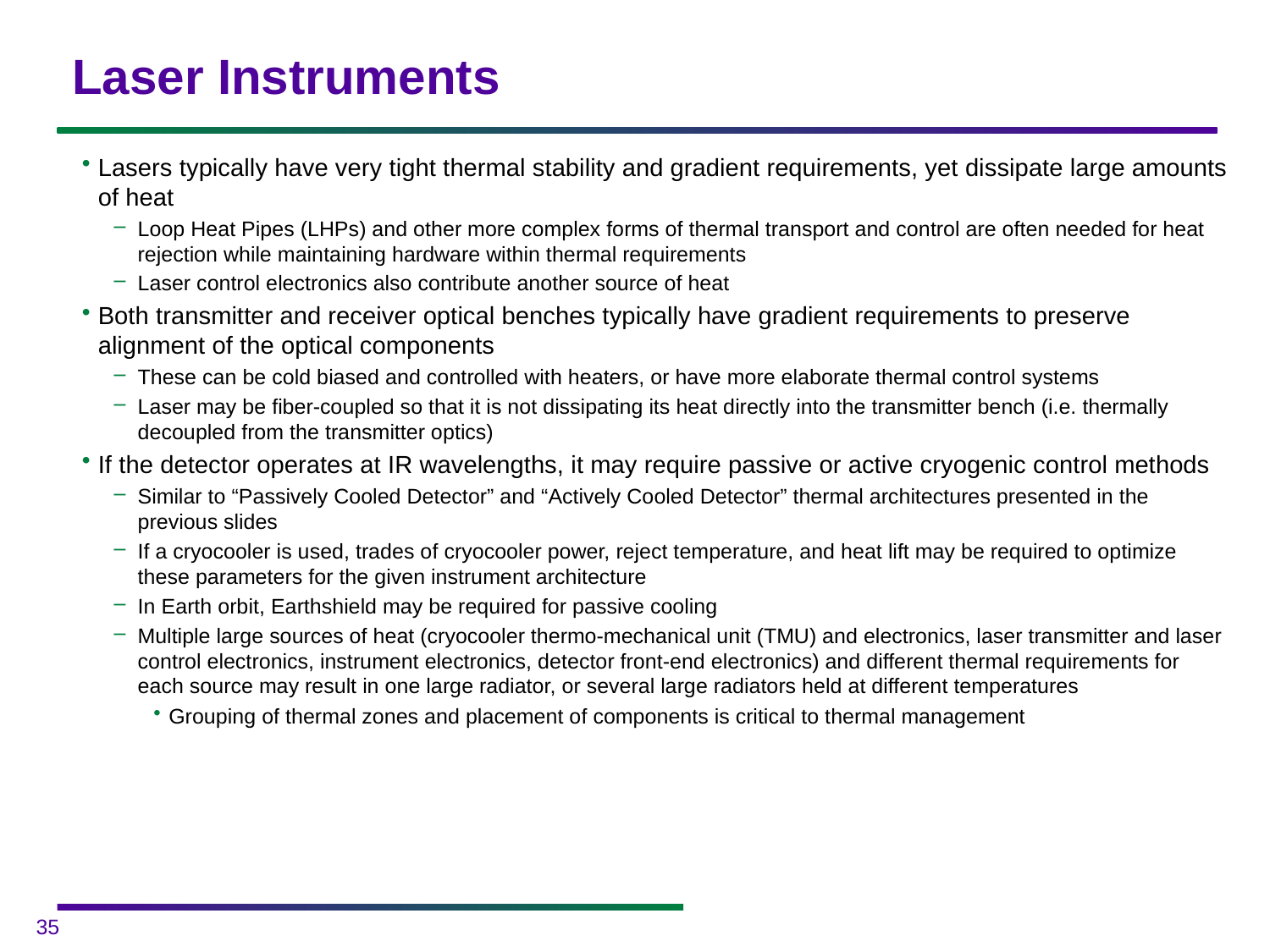

# Laser Instruments
Lasers typically have very tight thermal stability and gradient requirements, yet dissipate large amounts of heat
Loop Heat Pipes (LHPs) and other more complex forms of thermal transport and control are often needed for heat rejection while maintaining hardware within thermal requirements
Laser control electronics also contribute another source of heat
Both transmitter and receiver optical benches typically have gradient requirements to preserve alignment of the optical components
These can be cold biased and controlled with heaters, or have more elaborate thermal control systems
Laser may be fiber-coupled so that it is not dissipating its heat directly into the transmitter bench (i.e. thermally decoupled from the transmitter optics)
If the detector operates at IR wavelengths, it may require passive or active cryogenic control methods
Similar to “Passively Cooled Detector” and “Actively Cooled Detector” thermal architectures presented in the previous slides
If a cryocooler is used, trades of cryocooler power, reject temperature, and heat lift may be required to optimize these parameters for the given instrument architecture
In Earth orbit, Earthshield may be required for passive cooling
Multiple large sources of heat (cryocooler thermo-mechanical unit (TMU) and electronics, laser transmitter and laser control electronics, instrument electronics, detector front-end electronics) and different thermal requirements for each source may result in one large radiator, or several large radiators held at different temperatures
Grouping of thermal zones and placement of components is critical to thermal management